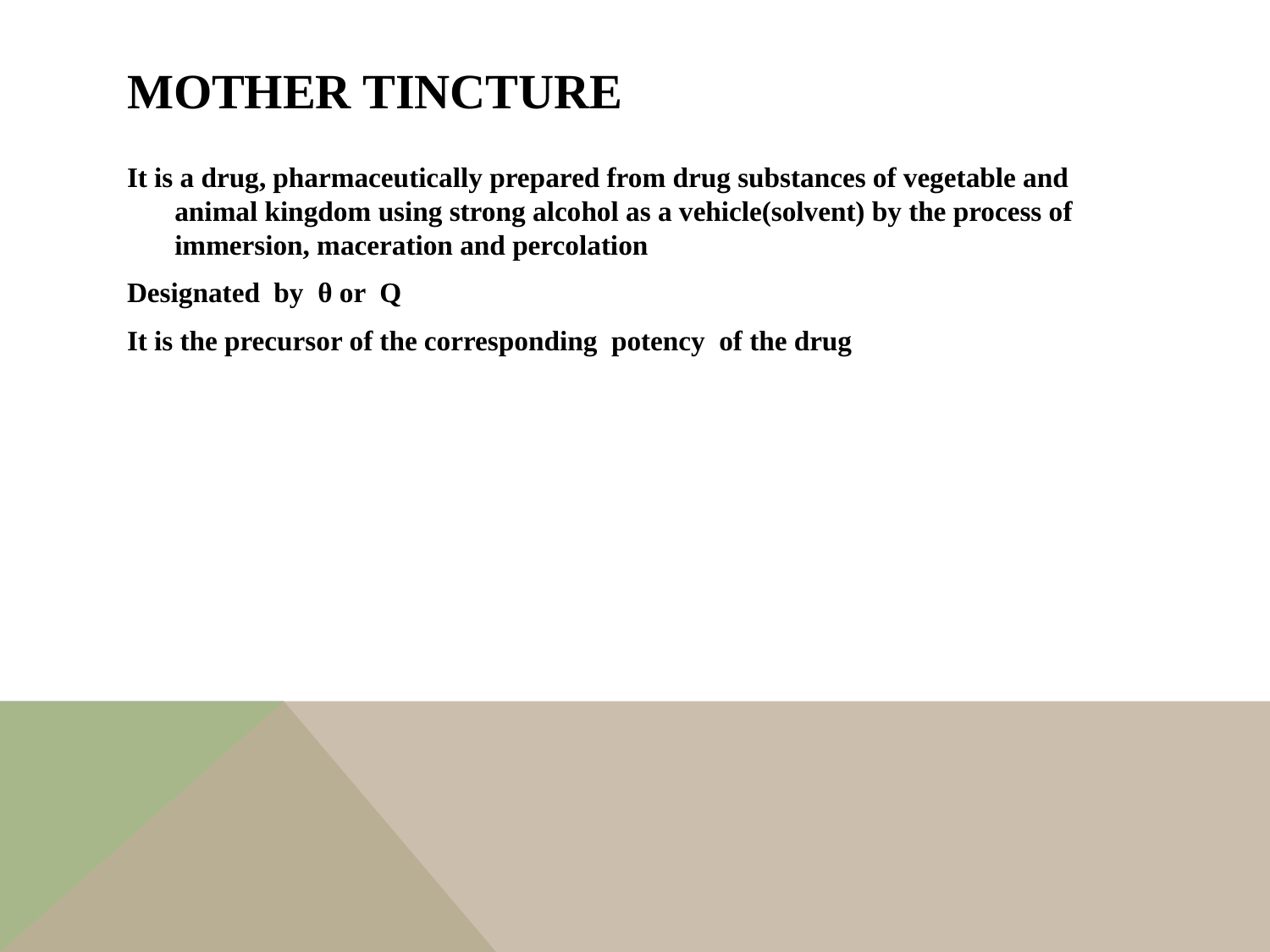

# MOTHER TINCTURE
It is a drug, pharmaceutically prepared from drug substances of vegetable and animal kingdom using strong alcohol as a vehicle(solvent) by the process of immersion, maceration and percolation
Designated  by  θ or  Q
It is the precursor of the corresponding  potency  of the drug